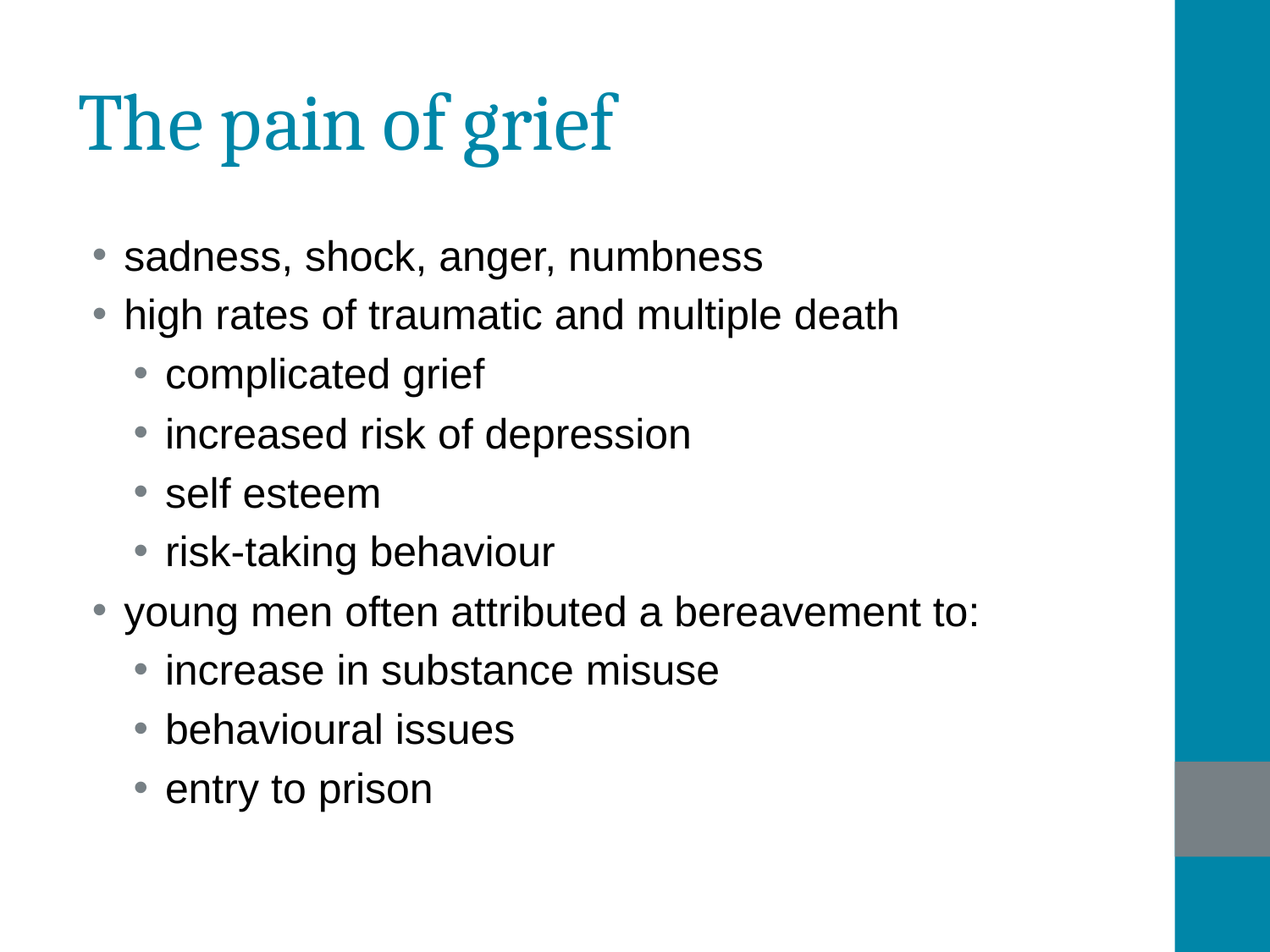

# The pain of grief
sadness, shock, anger, numbness
high rates of traumatic and multiple death
complicated grief
increased risk of depression
self esteem
risk-taking behaviour
young men often attributed a bereavement to:
increase in substance misuse
behavioural issues
entry to prison